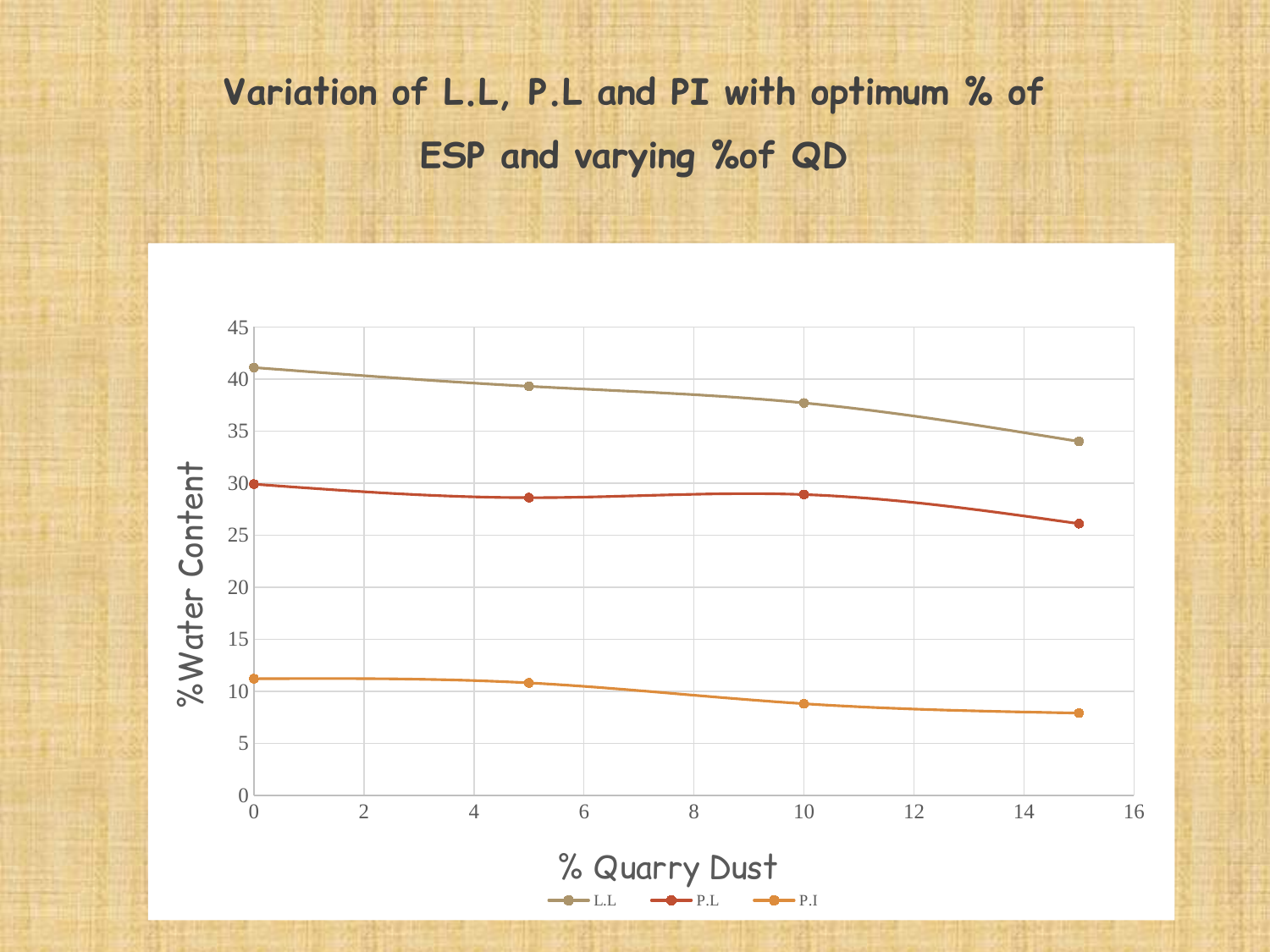

Variation of L.L, P.L and PI with optimum % of ESP and varying %of QD

### Chart

| Category | L.L | P.L | P.I |
|---|---|---|---|